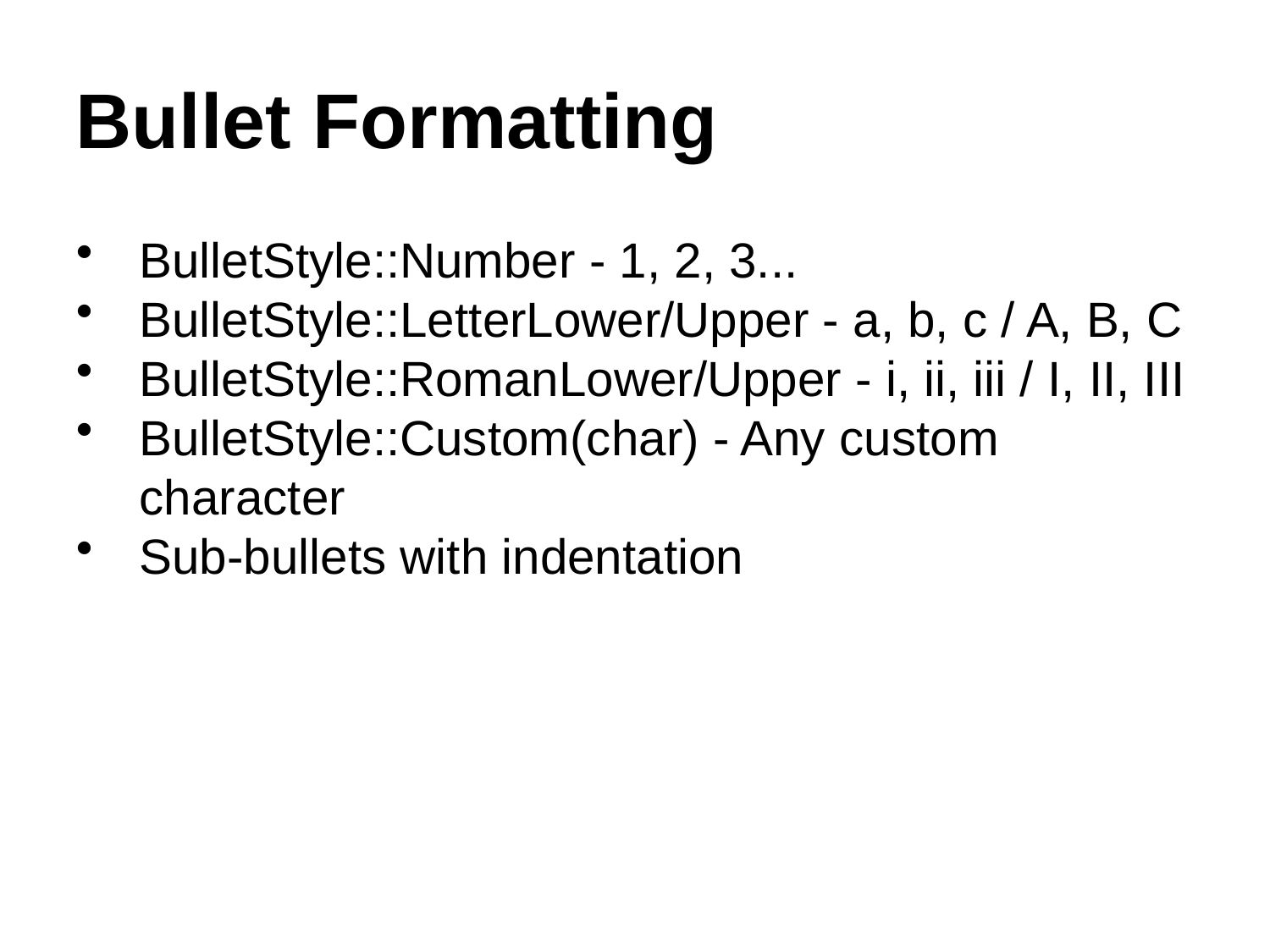

Bullet Formatting
BulletStyle::Number - 1, 2, 3...
BulletStyle::LetterLower/Upper - a, b, c / A, B, C
BulletStyle::RomanLower/Upper - i, ii, iii / I, II, III
BulletStyle::Custom(char) - Any custom character
Sub-bullets with indentation